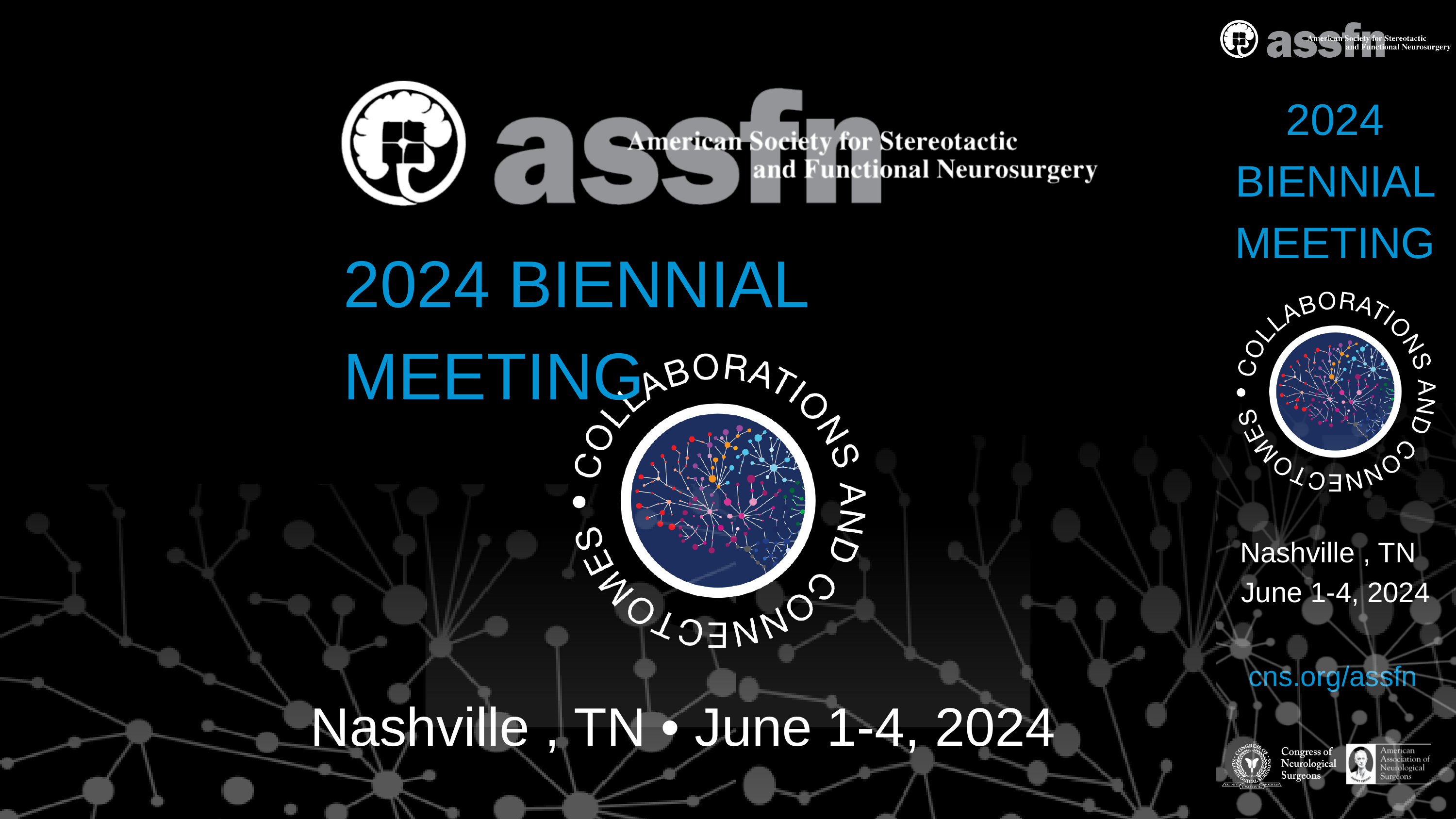

2024 BIENNIAL MEETING

Nashville , TN • June 1-4, 2024